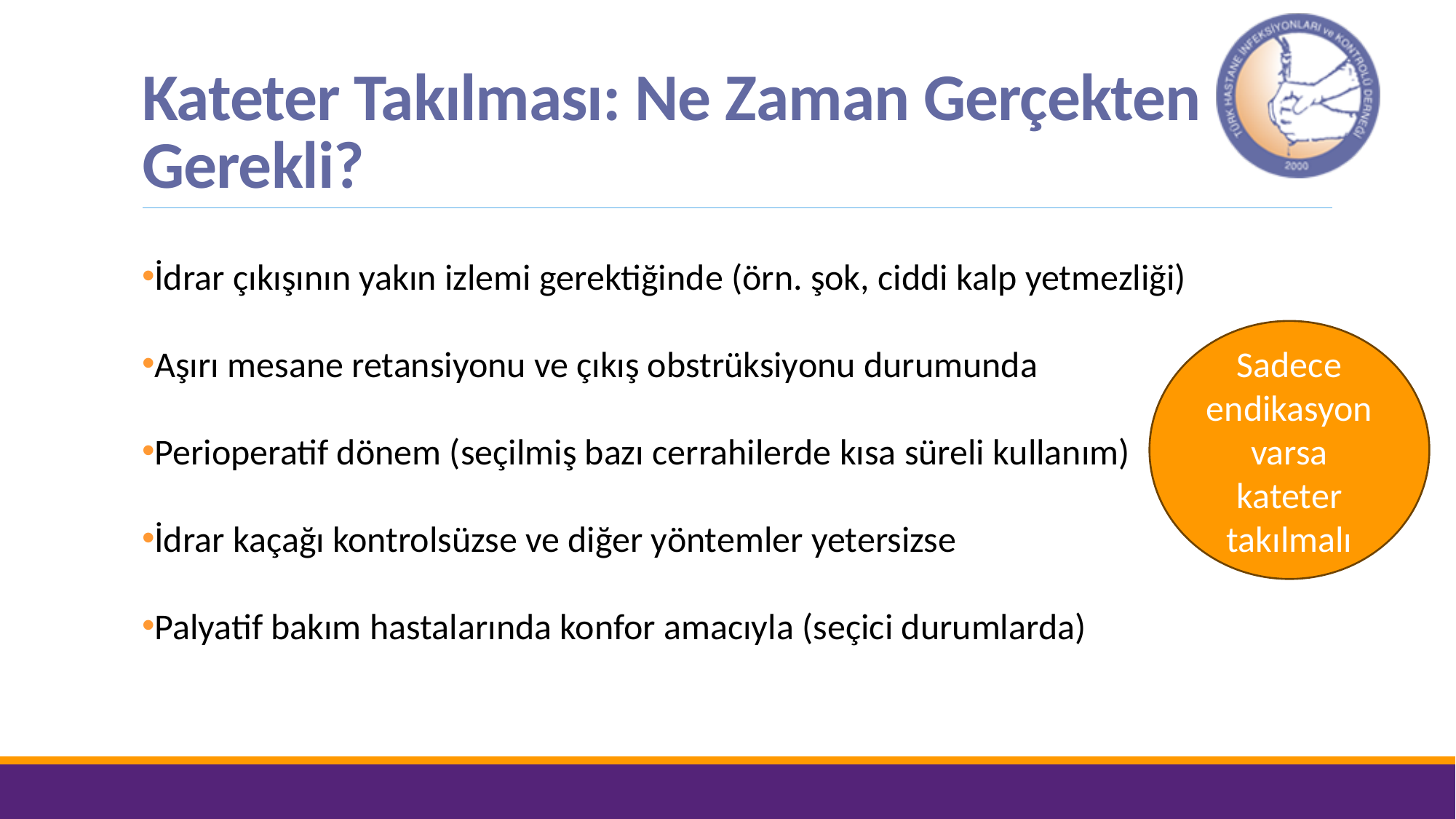

# Kateter Takılması: Ne Zaman Gerçekten Gerekli?
İdrar çıkışının yakın izlemi gerektiğinde (örn. şok, ciddi kalp yetmezliği)

Aşırı mesane retansiyonu ve çıkış obstrüksiyonu durumunda

Perioperatif dönem (seçilmiş bazı cerrahilerde kısa süreli kullanım)

İdrar kaçağı kontrolsüzse ve diğer yöntemler yetersizse

Palyatif bakım hastalarında konfor amacıyla (seçici durumlarda)
Sadece endikasyon varsa kateter takılmalı